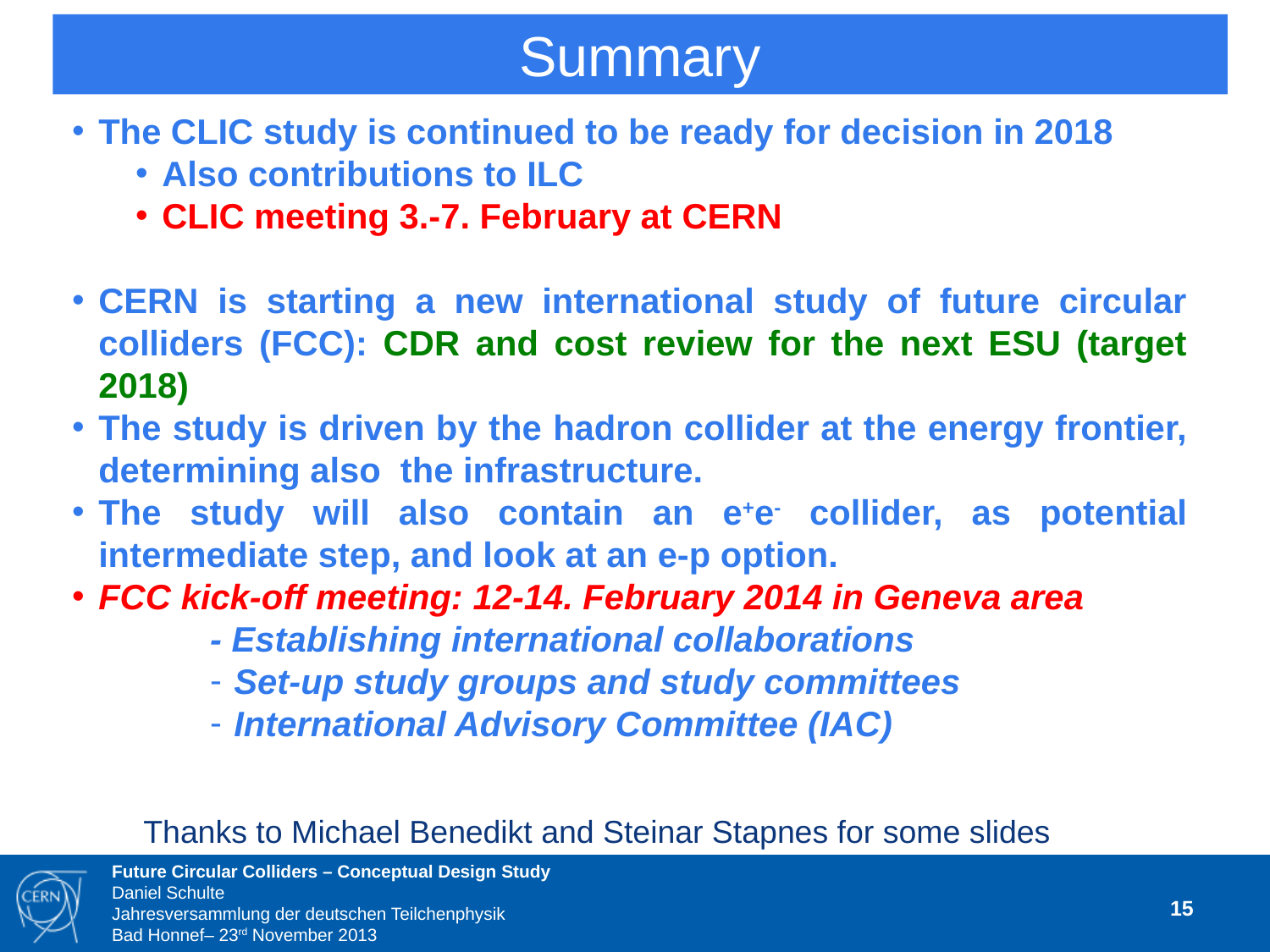

Summary
The CLIC study is continued to be ready for decision in 2018
Also contributions to ILC
CLIC meeting 3.-7. February at CERN

CERN is starting a new international study of future circular colliders (FCC): CDR and cost review for the next ESU (target 2018)
The study is driven by the hadron collider at the energy frontier, determining also  the infrastructure.
The study will also contain an e+e- collider, as potential intermediate step, and look at an e-p option.
FCC kick-off meeting: 12-14. February 2014 in Geneva area
- Establishing international collaborations
Set-up study groups and study committees
International Advisory Committee (IAC)
Thanks to Michael Benedikt and Steinar Stapnes for some slides